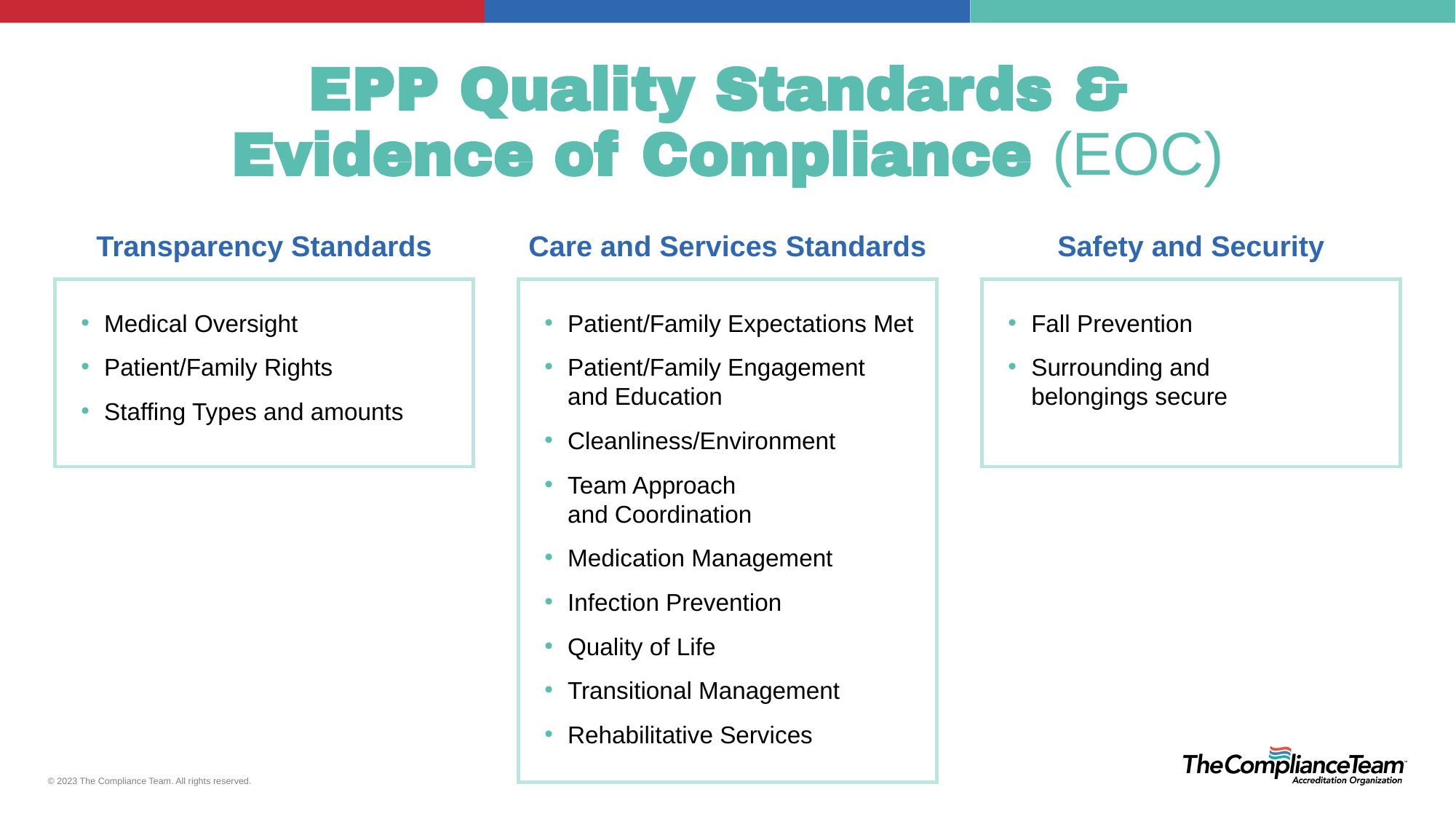

# EPP Quality Standards & Evidence of Compliance (EOC)
Transparency Standards
Care and Services Standards
Safety and Security

Medical Oversight
Patient/Family Rights
Staffing Types and amounts
Patient/Family Expectations Met
Patient/Family Engagement
and Education
Cleanliness/Environment
Team Approach
and Coordination
Medication Management
Infection Prevention
Quality of Life
Transitional Management
Rehabilitative Services
Fall Prevention
Surrounding and
belongings secure